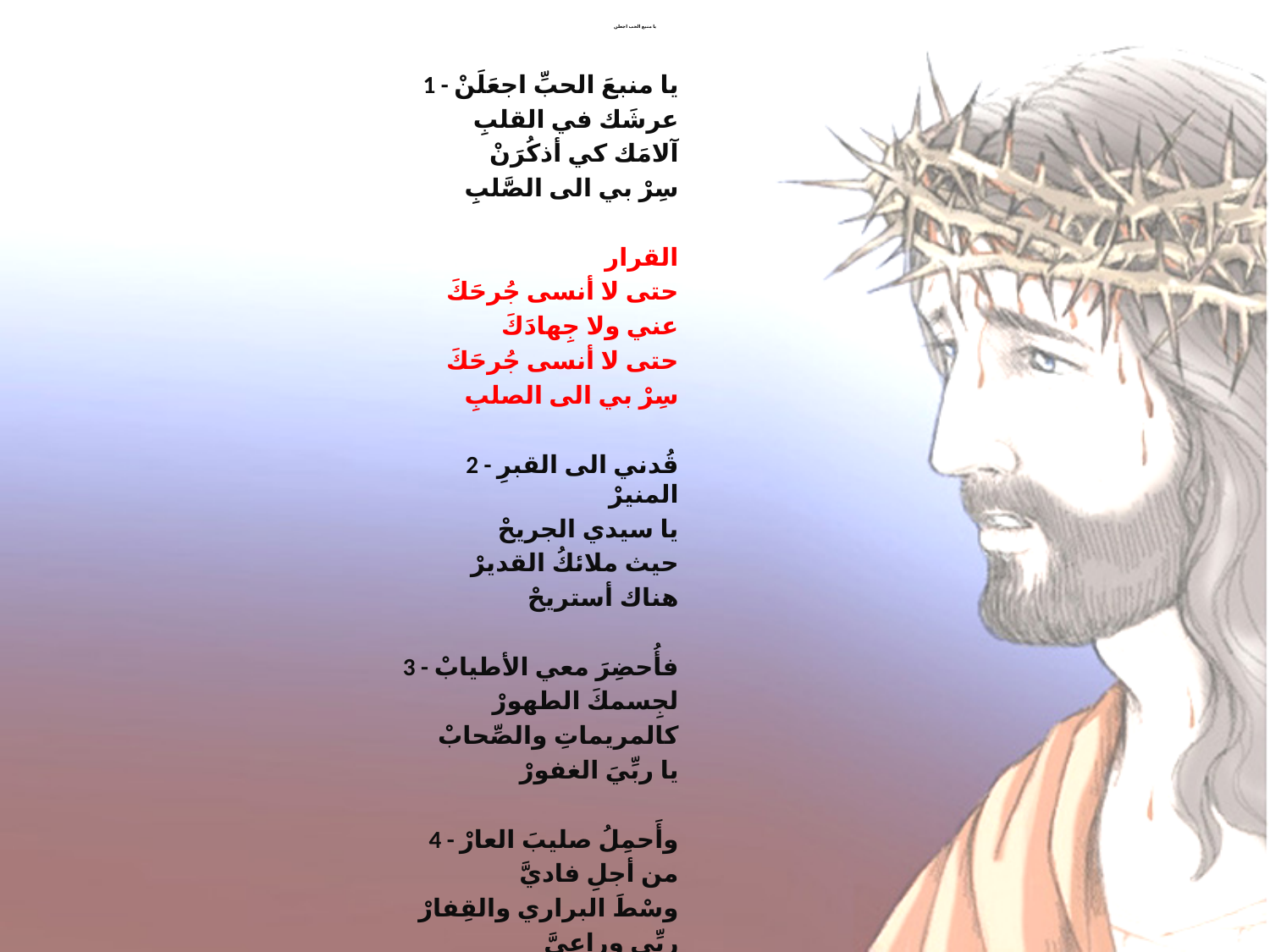

# يا منبع الحب اجعلن
1 - يا منبعَ الحبِّ اجعَلَنْ
عرشَك في القلبِ
آلامَك كي أذكُرَنْ
سِرْ بي الى الصَّلبِ

القرار
حتى لا أنسى جُرحَكَ
عني ولا جِهادَكَ
حتى لا أنسى جُرحَكَ
سِرْ بي الى الصلبِ

2 - قُدني الى القبرِ المنيرْ
يا سيدي الجريحْ
حيث ملائكُ القديرْ
هناك أستريحْ

3 - فأُحضِرَ معي الأطيابْ
لجِسمكَ الطهورْ
كالمريماتِ والصِّحابْ
يا ربِّيَ الغفورْ

4 - وأَحمِلُ صليبَ العارْ
من أجلِ فاديَّ
وسْطَ البراري والقِفارْ
ربِّي وراعيَّ